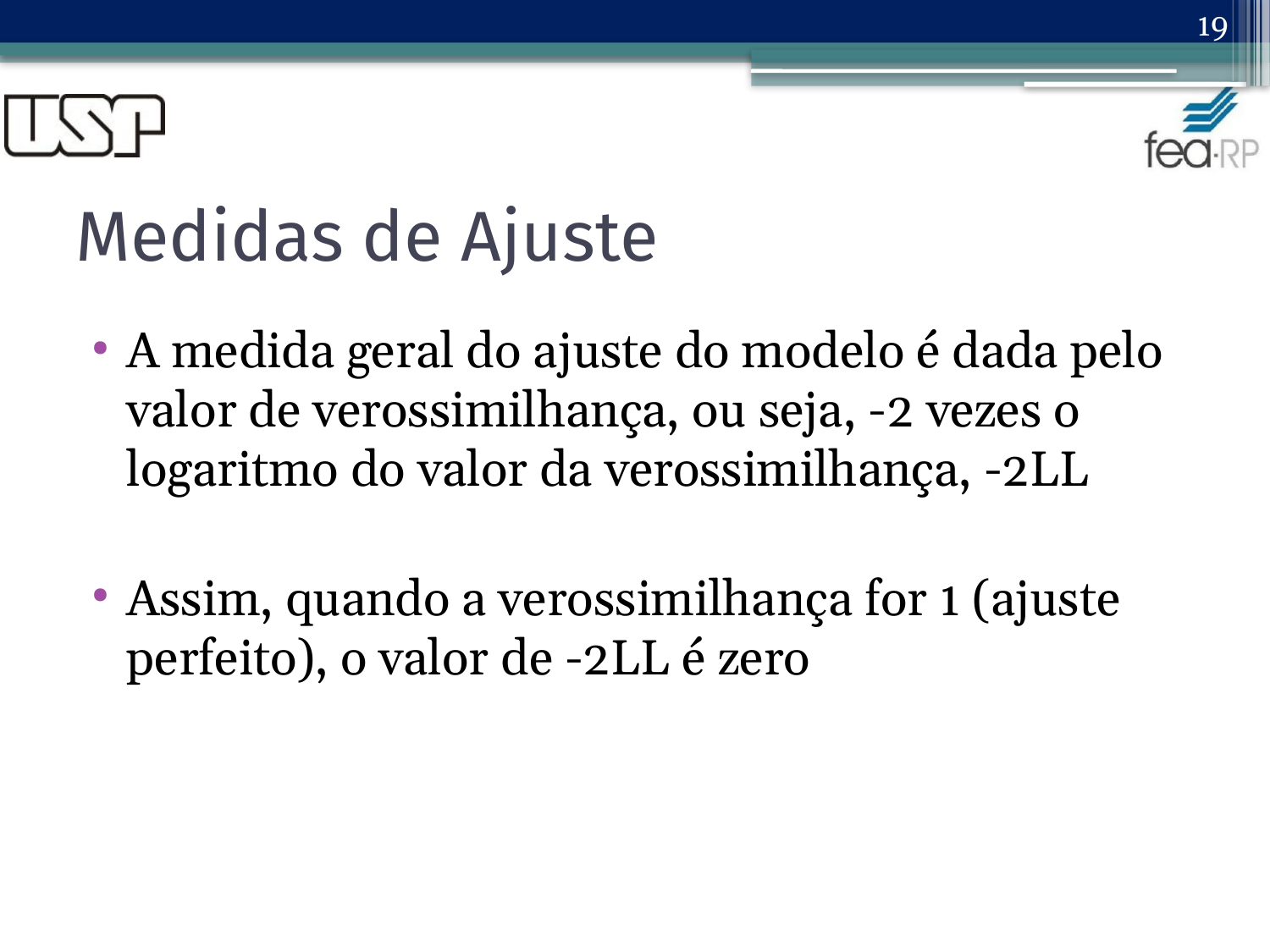

19
# Medidas de Ajuste
A medida geral do ajuste do modelo é dada pelo valor de verossimilhança, ou seja, -2 vezes o logaritmo do valor da verossimilhança, -2LL

Assim, quando a verossimilhança for 1 (ajuste perfeito), o valor de -2LL é zero